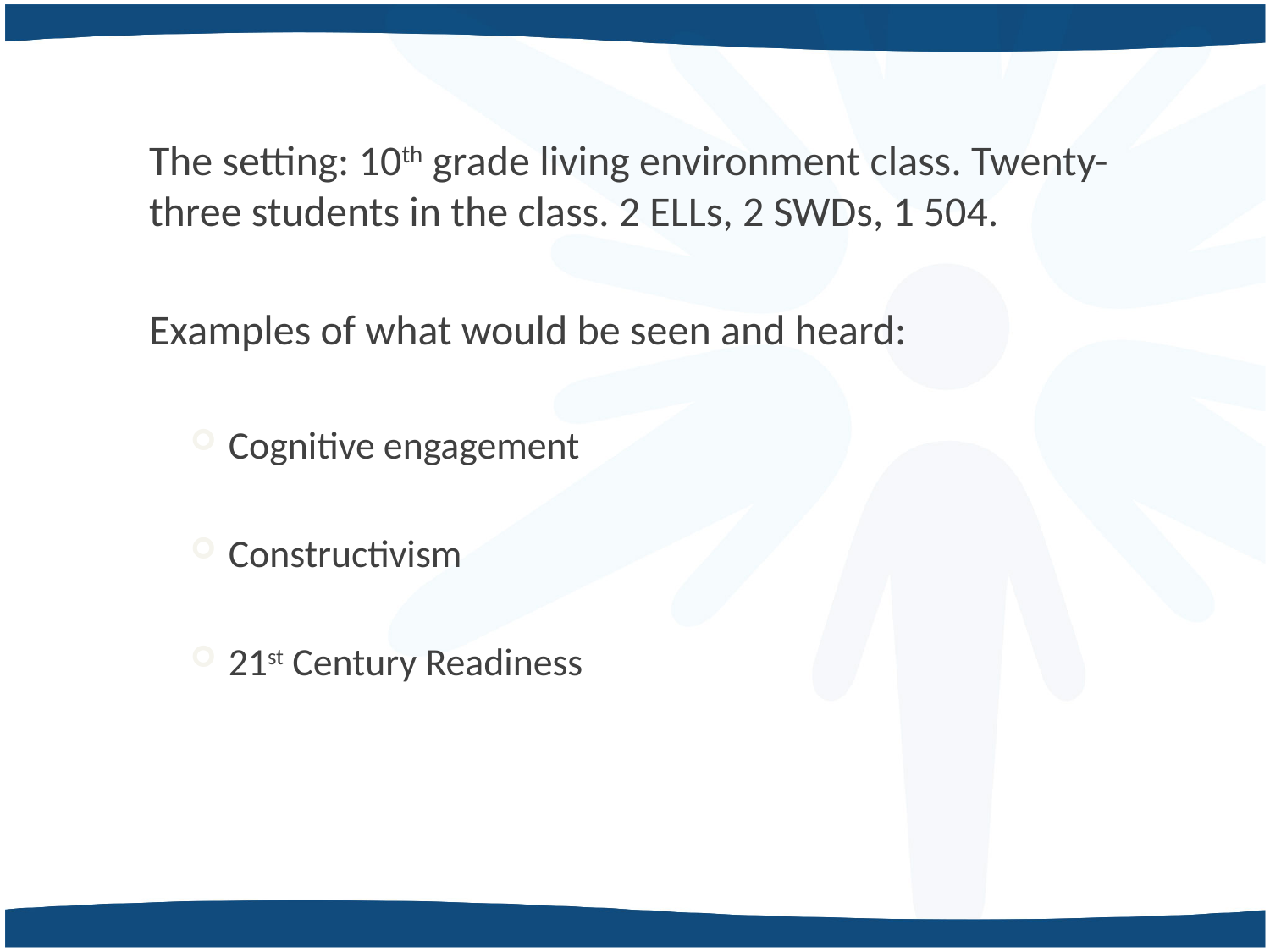

The setting: 10th grade living environment class. Twenty-three students in the class. 2 ELLs, 2 SWDs, 1 504.

Examples of what would be seen and heard:

Cognitive engagement

Constructivism

21st Century Readiness